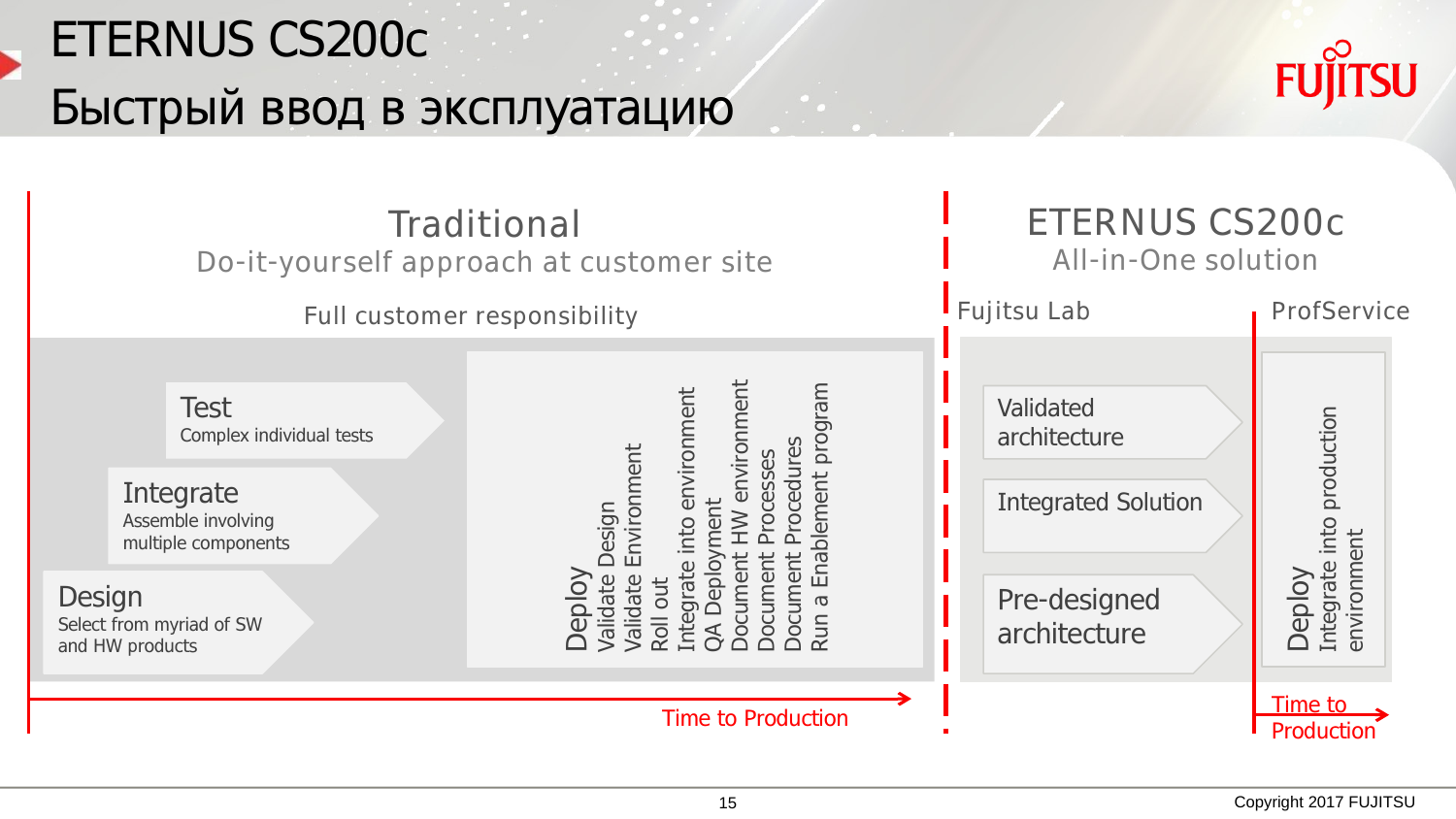

ETERNUS CS200c
Быстрый ввод в эксплуатацию
ETERNUS CS200c
All-in-One solution
Traditional
Do-it-yourself approach at customer site
Full customer responsibility
Fujitsu Lab	ProfService

Deploy
Validate Design
Validate Environment
Roll out
Integrate into environment
QA Deployment
Document HW environment
Document Processes
Document Procedures
Run a Enablement program
Deploy
Integrate into production environment
Test
Complex individual tests
Validated architecture
Integrate
Assemble involving multiple components
Integrated Solution
Design
Select from myriad of SW and HW products
Pre-designed architecture
Time to
Production
Time to Production